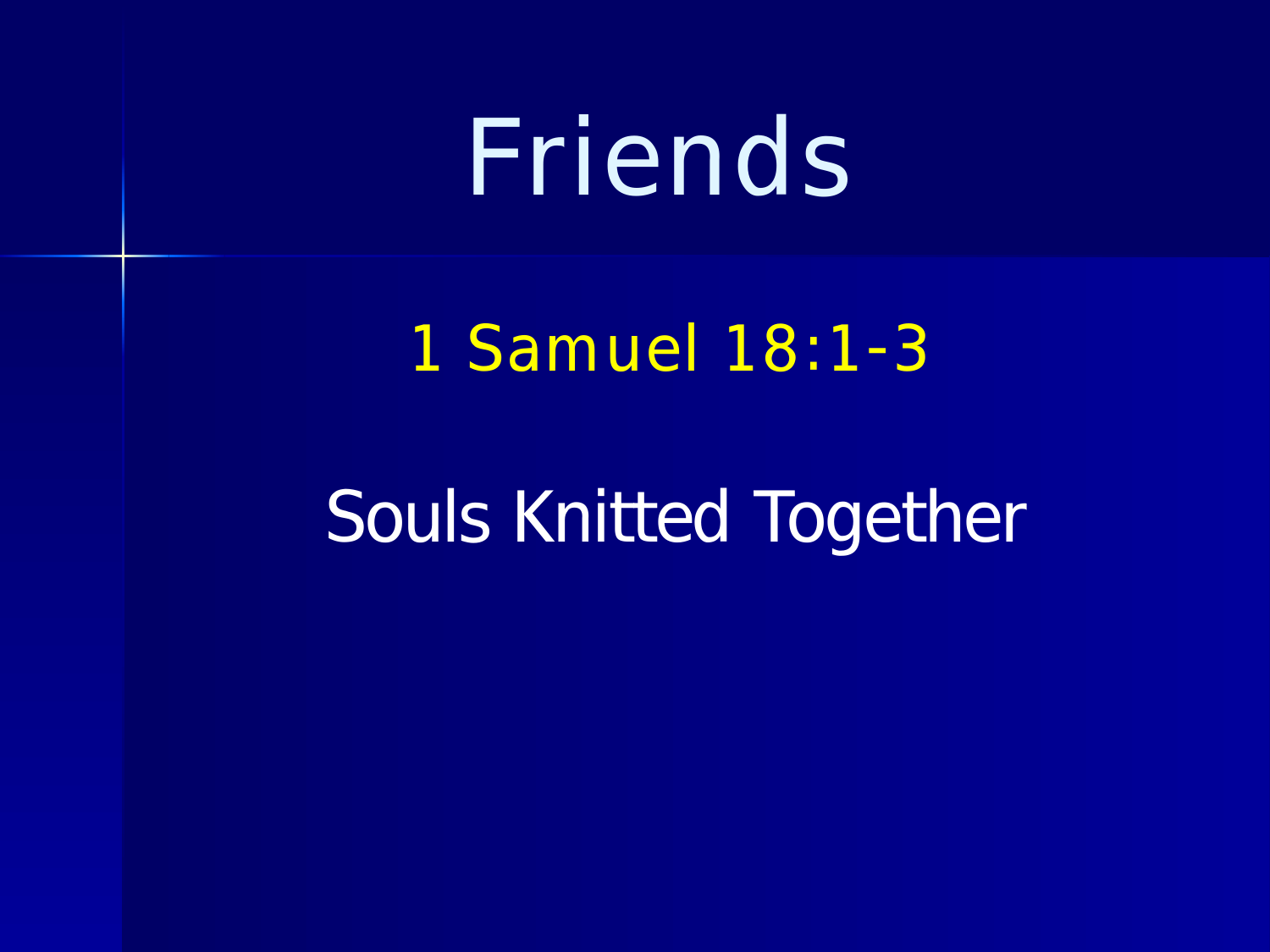

# Friends
1 Samuel 18:1-3
Souls Knitted Together